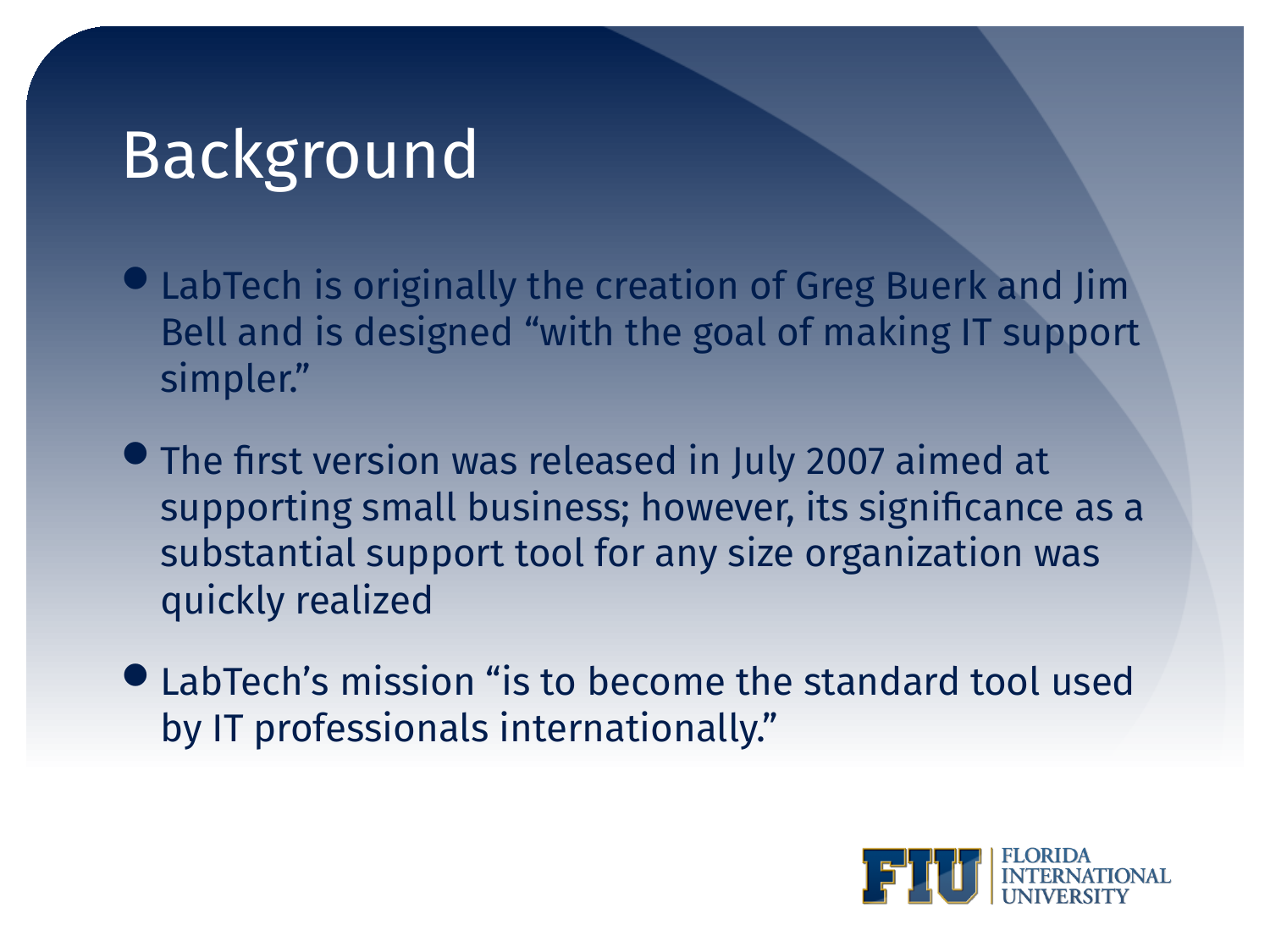

# Background
LabTech is originally the creation of Greg Buerk and Jim Bell and is designed “with the goal of making IT support simpler.”
The first version was released in July 2007 aimed at supporting small business; however, its significance as a substantial support tool for any size organization was quickly realized
LabTech’s mission “is to become the standard tool used by IT professionals internationally.”